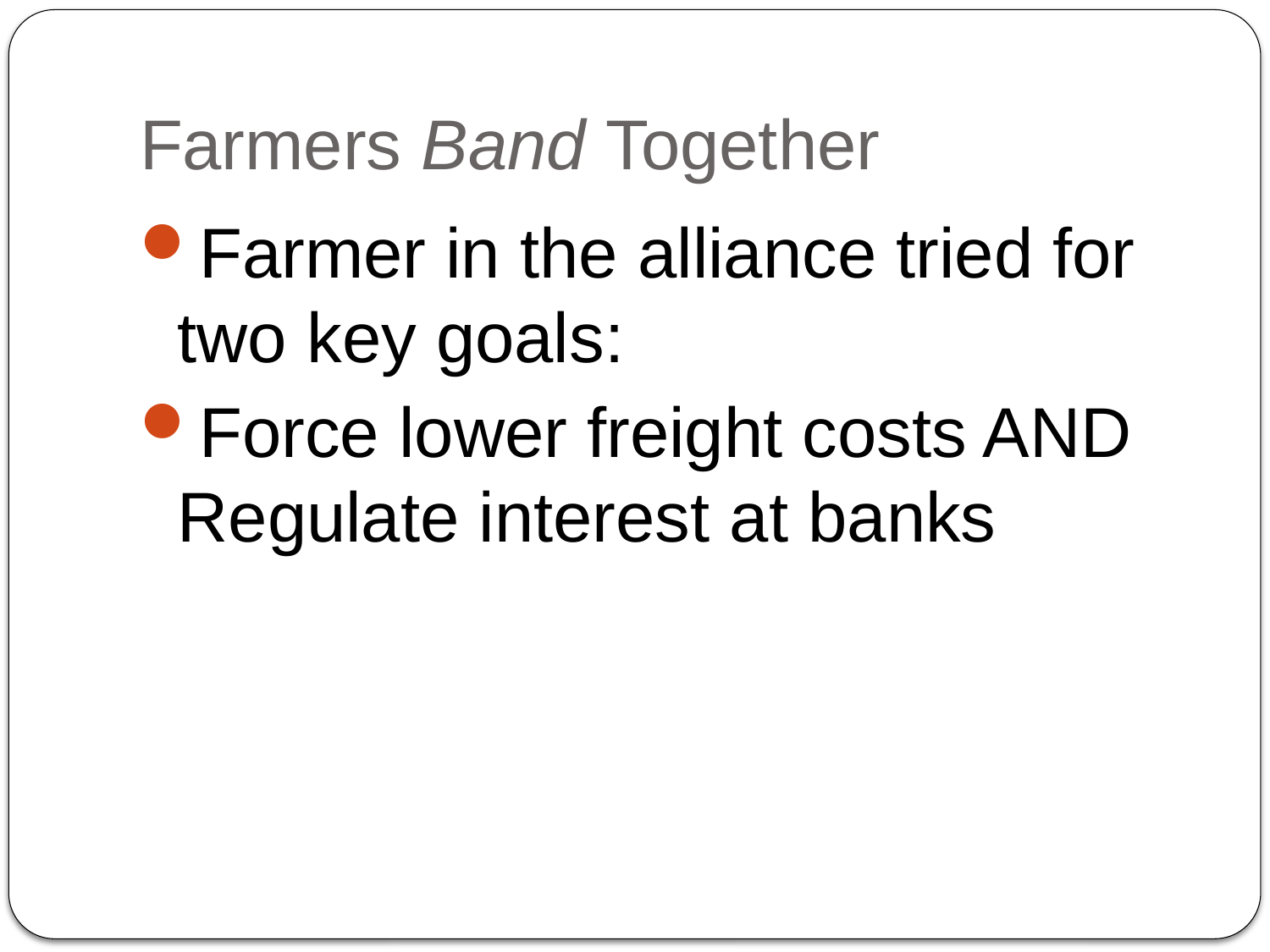

# Farmers Band Together
Farmer in the alliance tried for two key goals:
Force lower freight costs AND Regulate interest at banks